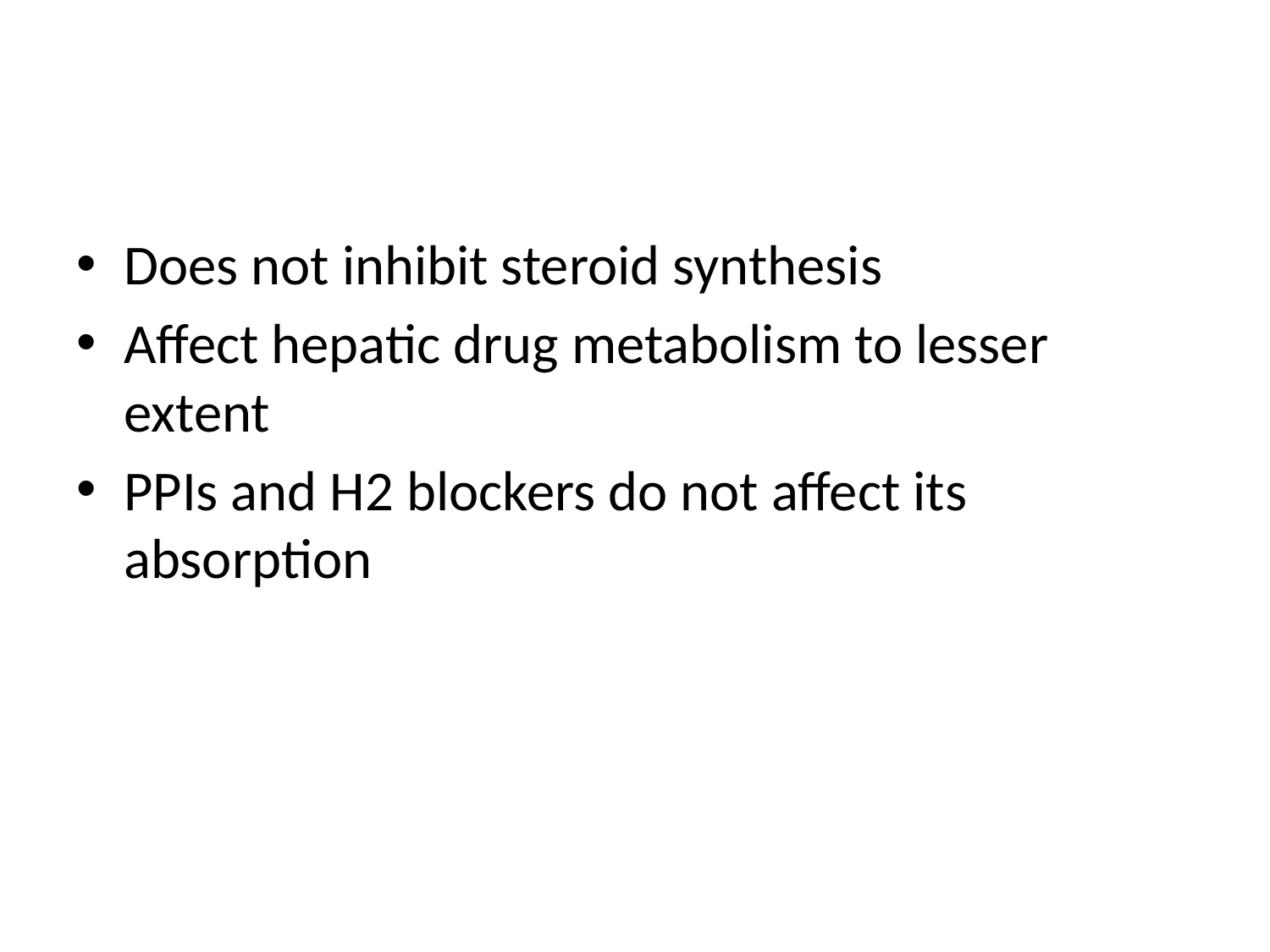

# Advantages of Triazoles over imidazoles….
Does not inhibit steroid synthesis
Affect hepatic drug metabolism to lesser extent
PPIs and H2 blockers do not affect its absorption